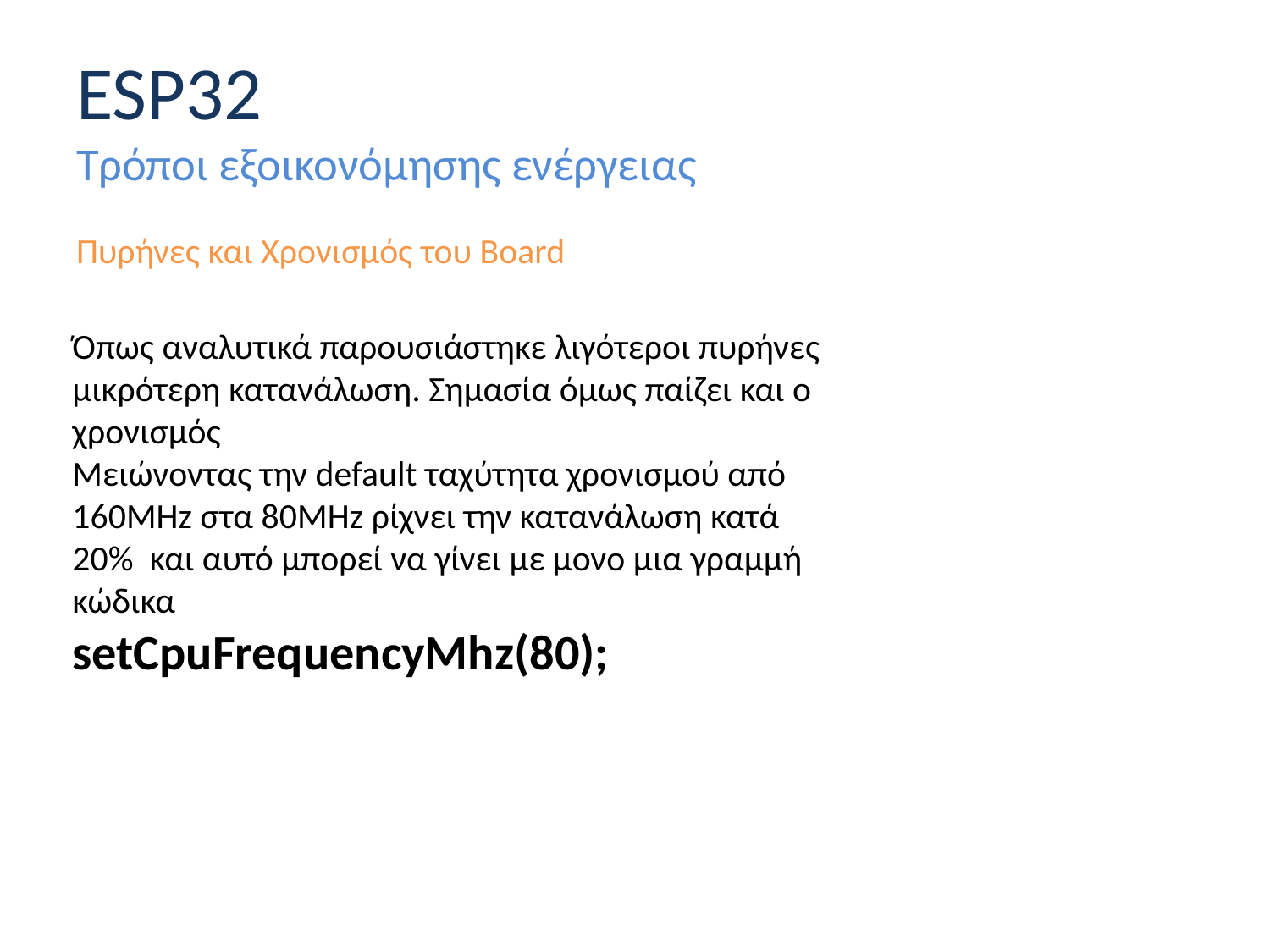

# ESP32 Τρόποι εξοικονόμησης ενέργειας
Πυρήνες και Χρονισμός του Board
Όπως αναλυτικά παρουσιάστηκε λιγότεροι πυρήνες μικρότερη κατανάλωση. Σημασία όμως παίζει και ο χρονισμός
Μειώνοντας την default ταχύτητα χρονισμού από 160MHz στα 80MHz ρίχνει την κατανάλωση κατά 20%  και αυτό μπορεί να γίνει με μονο μια γραμμή κώδικα
setCpuFrequencyMhz(80);